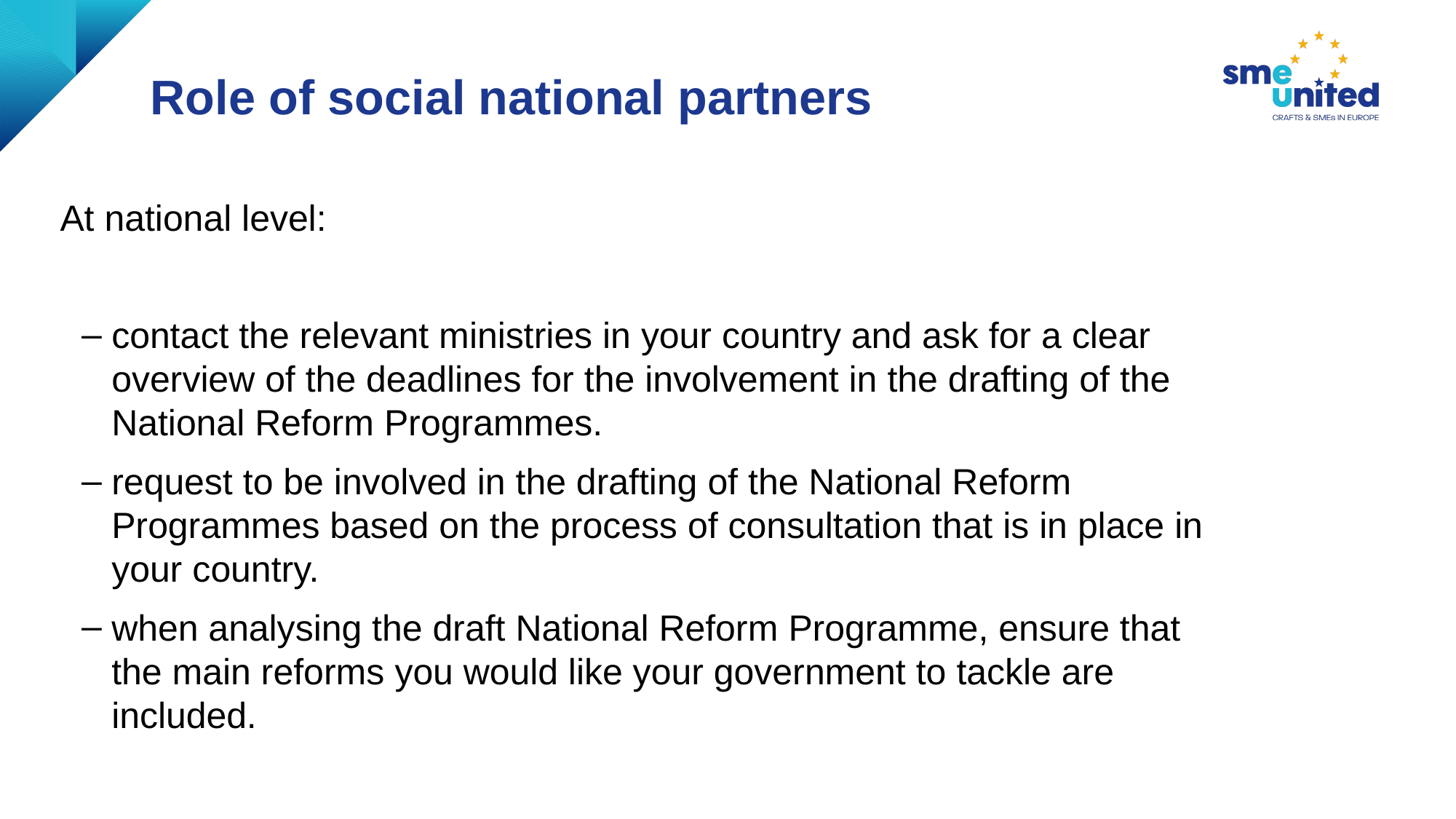

# Role of social national partners
At national level:

contact the relevant ministries in your country and ask for a clear overview of the deadlines for the involvement in the drafting of the National Reform Programmes.
request to be involved in the drafting of the National Reform Programmes based on the process of consultation that is in place in your country.
when analysing the draft National Reform Programme, ensure that the main reforms you would like your government to tackle are included.